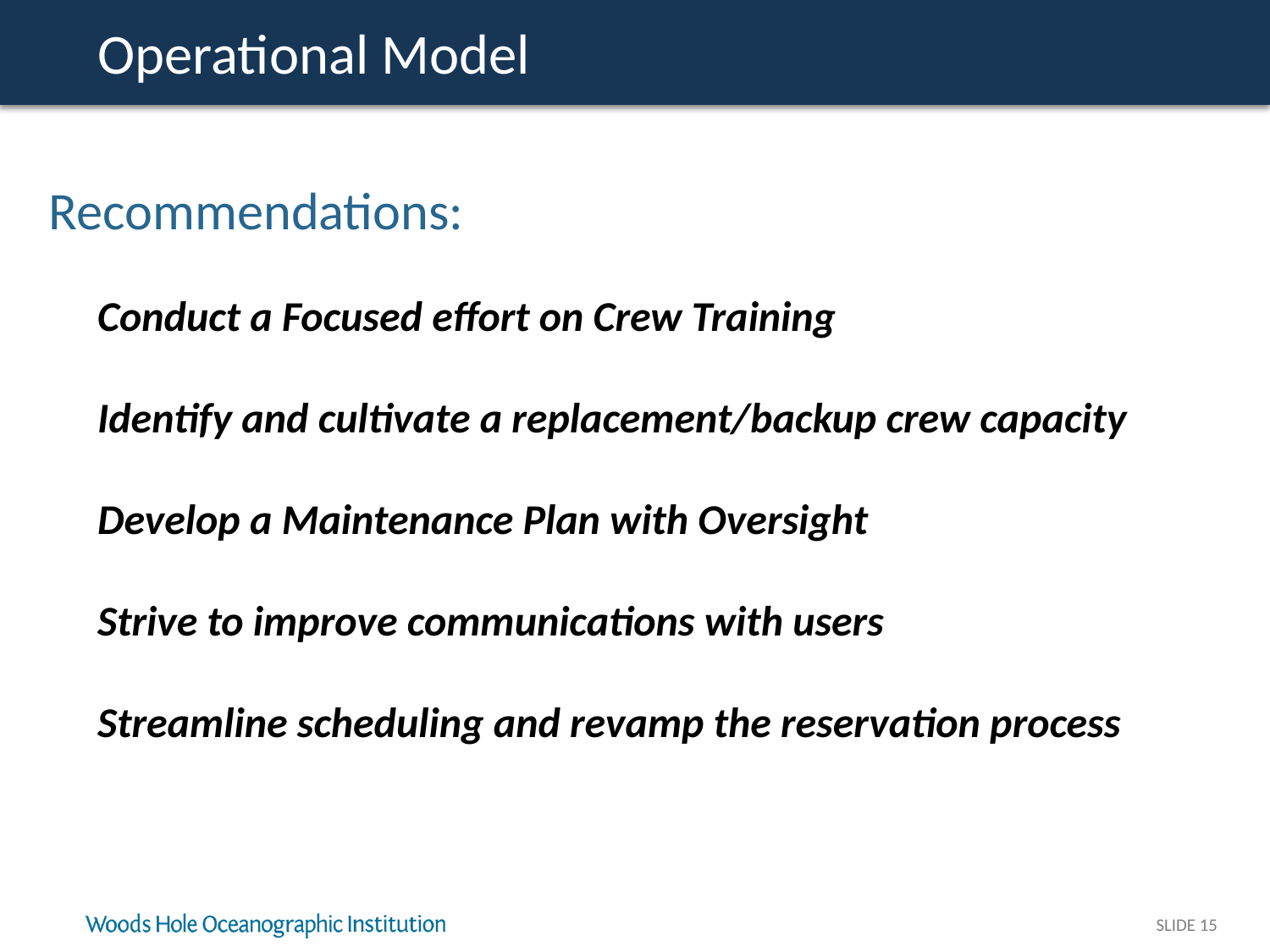

# Operational Model
Recommendations:
Conduct a Focused effort on Crew Training

Identify and cultivate a replacement/backup crew capacity

Develop a Maintenance Plan with Oversight

Strive to improve communications with users

Streamline scheduling and revamp the reservation process